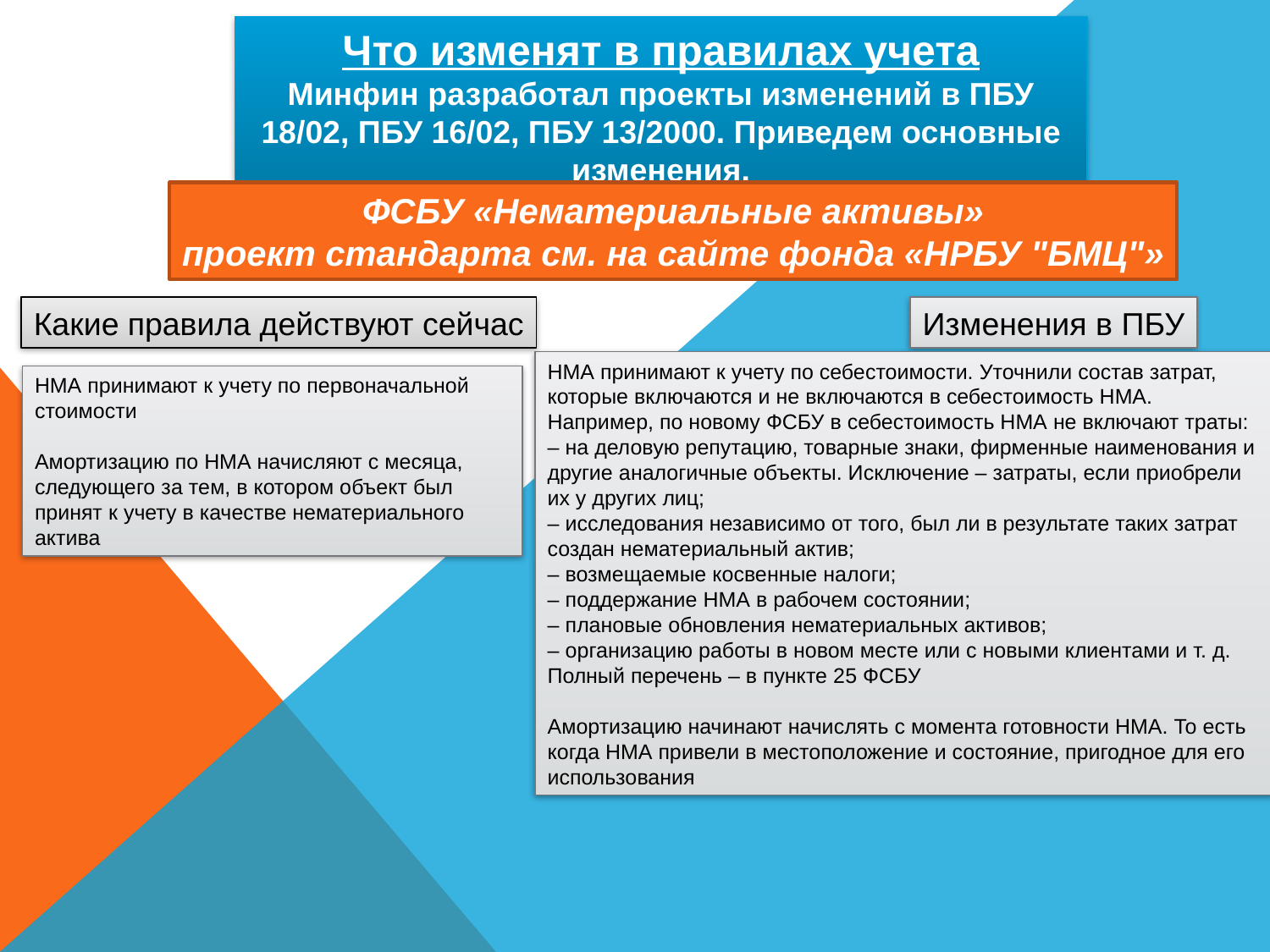

Что изменят в правилах учета
Минфин разработал проекты изменений в ПБУ 18/02, ПБУ 16/02, ПБУ 13/2000. Приведем основные изменения.
ФСБУ «Нематериальные активы»
проект стандарта см. на сайте фонда «НРБУ "БМЦ"»
Какие правила действуют сейчас
Изменения в ПБУ
НМА принимают к учету по себестоимости. Уточнили состав затрат, которые включаются и не включаются в себестоимость НМА.
Например, по новому ФСБУ в себестоимость НМА не включают траты:
– на деловую репутацию, товарные знаки, фирменные наименования и другие аналогичные объекты. Исключение – затраты, если приобрели их у других лиц;
– исследования независимо от того, был ли в результате таких затрат создан нематериальный актив;
– возмещаемые косвенные налоги;
– поддержание НМА в рабочем состоянии;
– плановые обновления нематериальных активов;
– организацию работы в новом месте или с новыми клиентами и т. д.
Полный перечень – в пункте 25 ФСБУ

Амортизацию начинают начислять с момента готовности НМА. То есть когда НМА привели в местоположение и состояние, пригодное для его использования
НМА принимают к учету по первоначальной стоимости

Амортизацию по НМА начисляют с месяца, следующего за тем, в котором объект был принят к учету в качестве нематериального актива